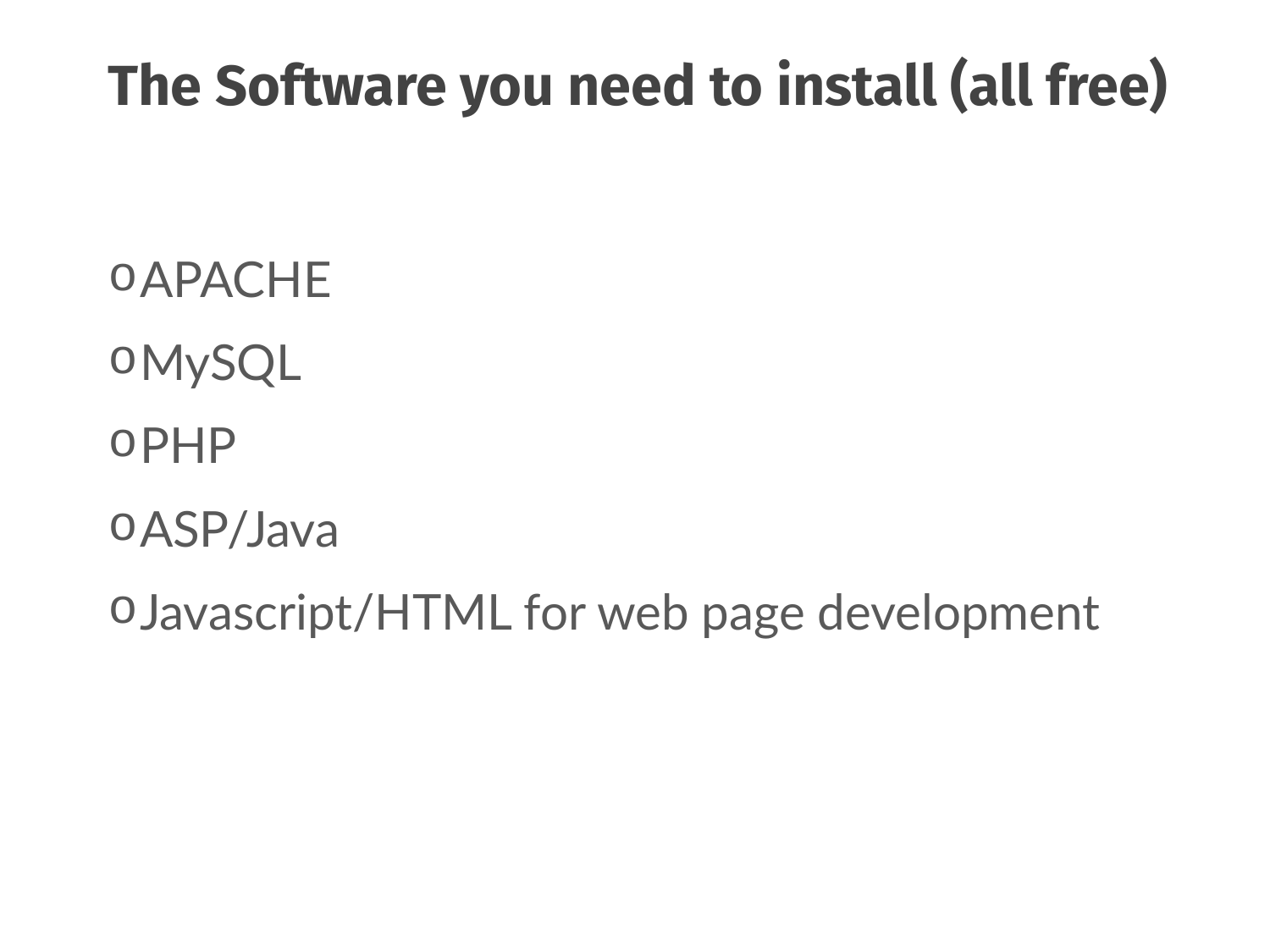

The Software you need to install (all free)
APACHE
MySQL
PHP
ASP/Java
Javascript/HTML for web page development